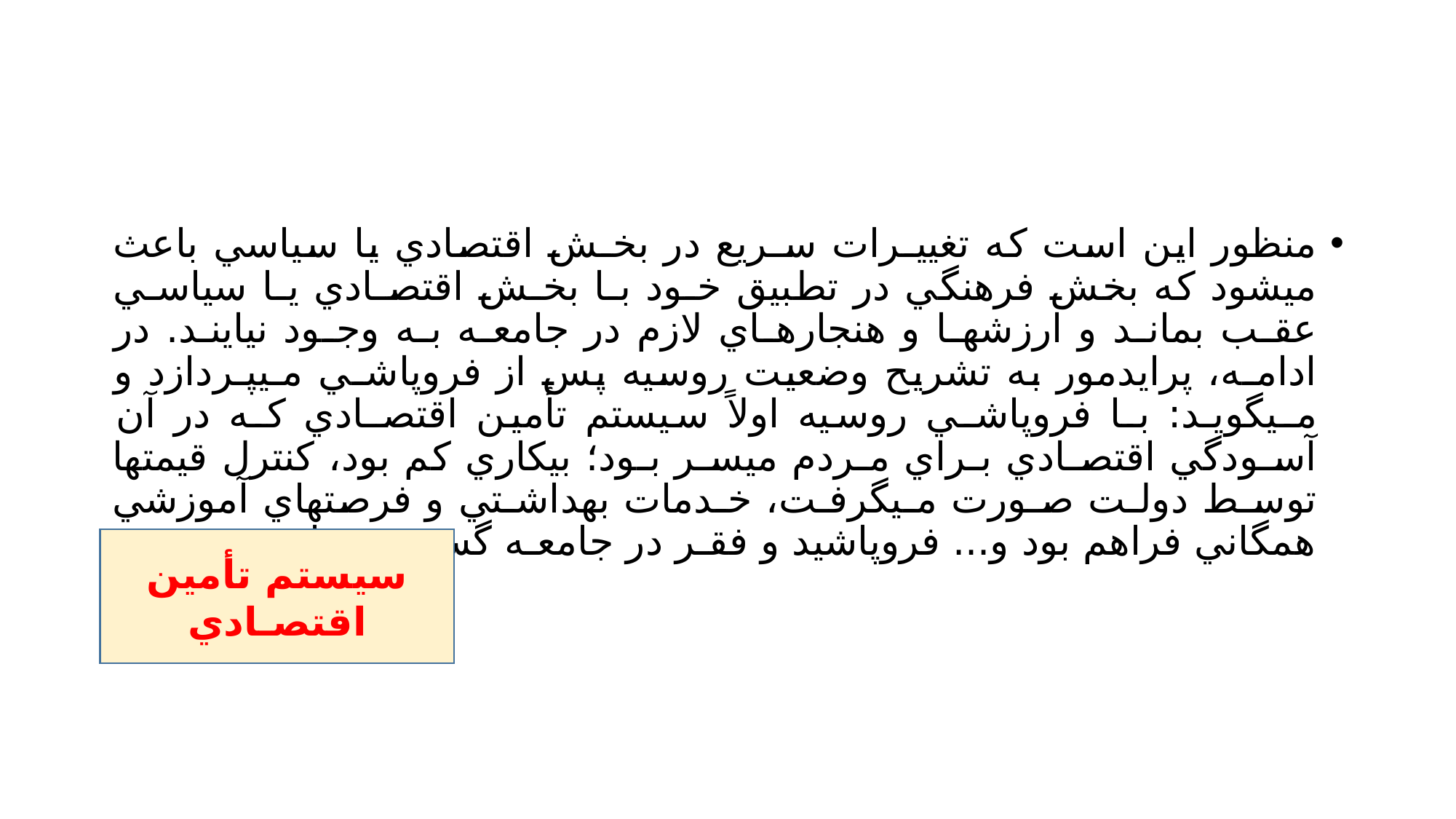

#
منظور اين است كه تغييـرات سـريع در بخـش اقتصادي يا سياسي باعث ميشود كه بخش فرهنگي در تطبيق خـود بـا بخـش اقتصـادي يـا سياسـي عقـب بمانـد و ارزشهـا و هنجارهـاي لازم در جامعـه بـه وجـود نياينـد. در ادامـه، پرايدمور به تشريح وضعيت روسيه پس از فروپاشـي مـيپـردازد و مـيگويـد: بـا فروپاشـي روسيه اولاً سيستم تأمين اقتصـادي كـه در آن آسـودگي اقتصـادي بـراي مـردم ميسـر بـود؛ بيكاري كم بود، كنترل قيمتها توسـط دولـت صـورت مـيگرفـت، خـدمات بهداشـتي و فرصتهاي آموزشي همگاني فراهم بود و... فروپاشيد و فقـر در جامعـه گسـترش يافـت
سيستم تأمين اقتصـادي